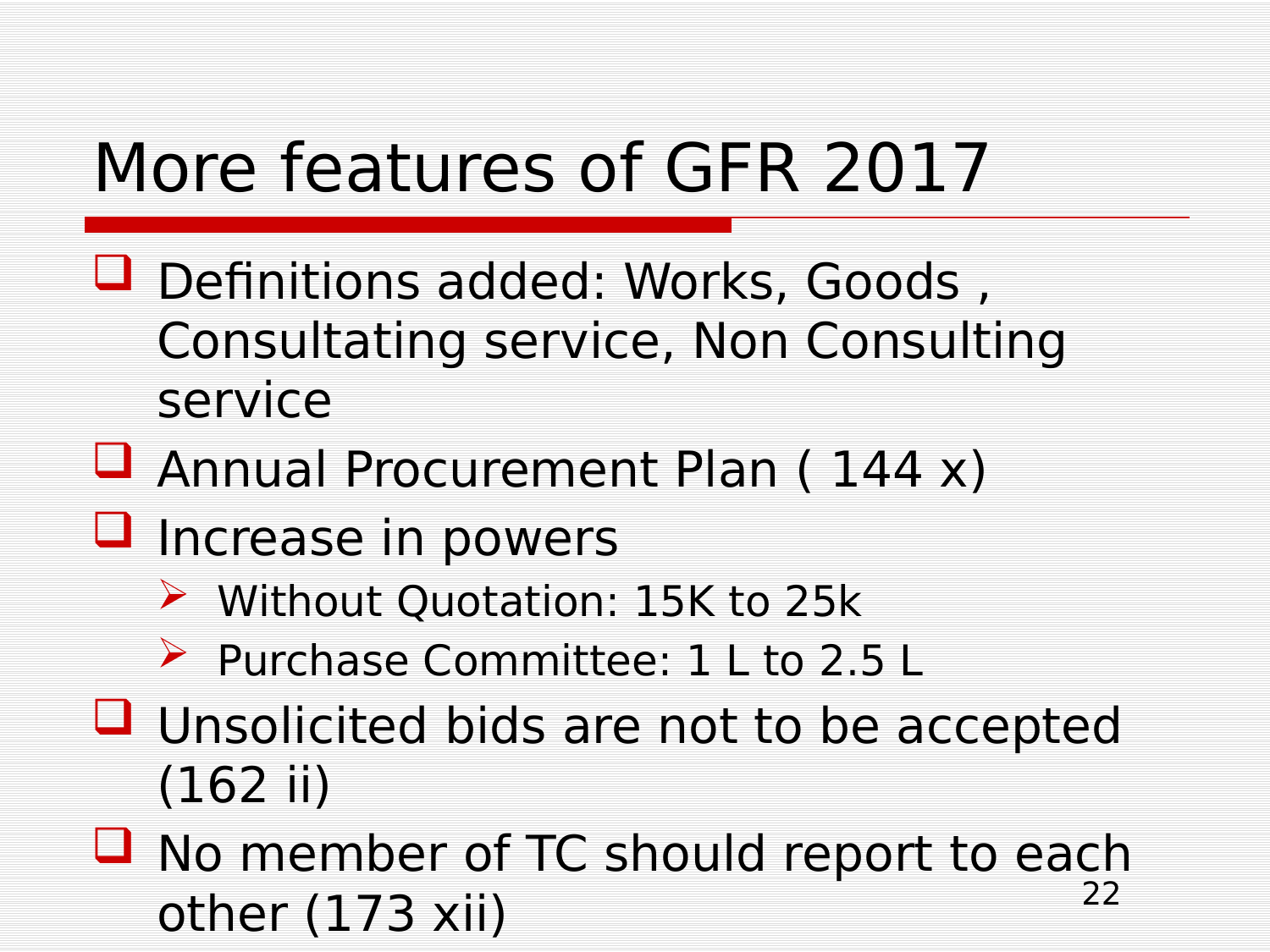

# More features of GFR 2017
Definitions added: Works, Goods , Consultating service, Non Consulting service
Annual Procurement Plan ( 144 x)
Increase in powers
Without Quotation: 15K to 25k
Purchase Committee: 1 L to 2.5 L
Unsolicited bids are not to be accepted (162 ii)
No member of TC should report to each other (173 xii)